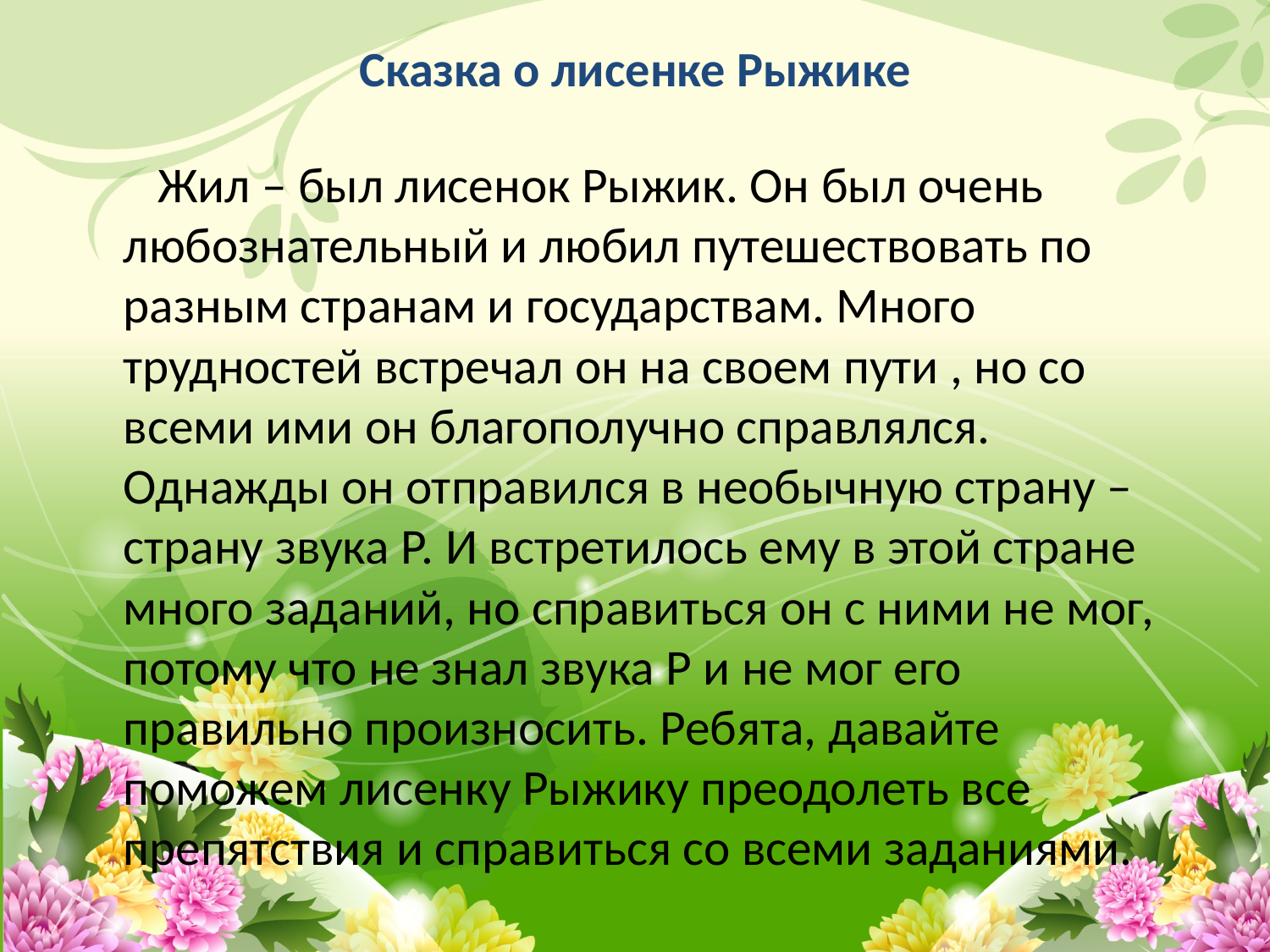

# Сказка о лисенке Рыжике
       Жил – был лисенок Рыжик. Он был очень любознательный и любил путешествовать по разным странам и государствам. Много трудностей встречал он на своем пути , но со всеми ими он благополучно справлялся. Однажды он отправился в необычную страну – страну звука Р. И встретилось ему в этой стране много заданий, но справиться он с ними не мог, потому что не знал звука Р и не мог его правильно произносить. Ребята, давайте поможем лисенку Рыжику преодолеть все препятствия и справиться со всеми заданиями.